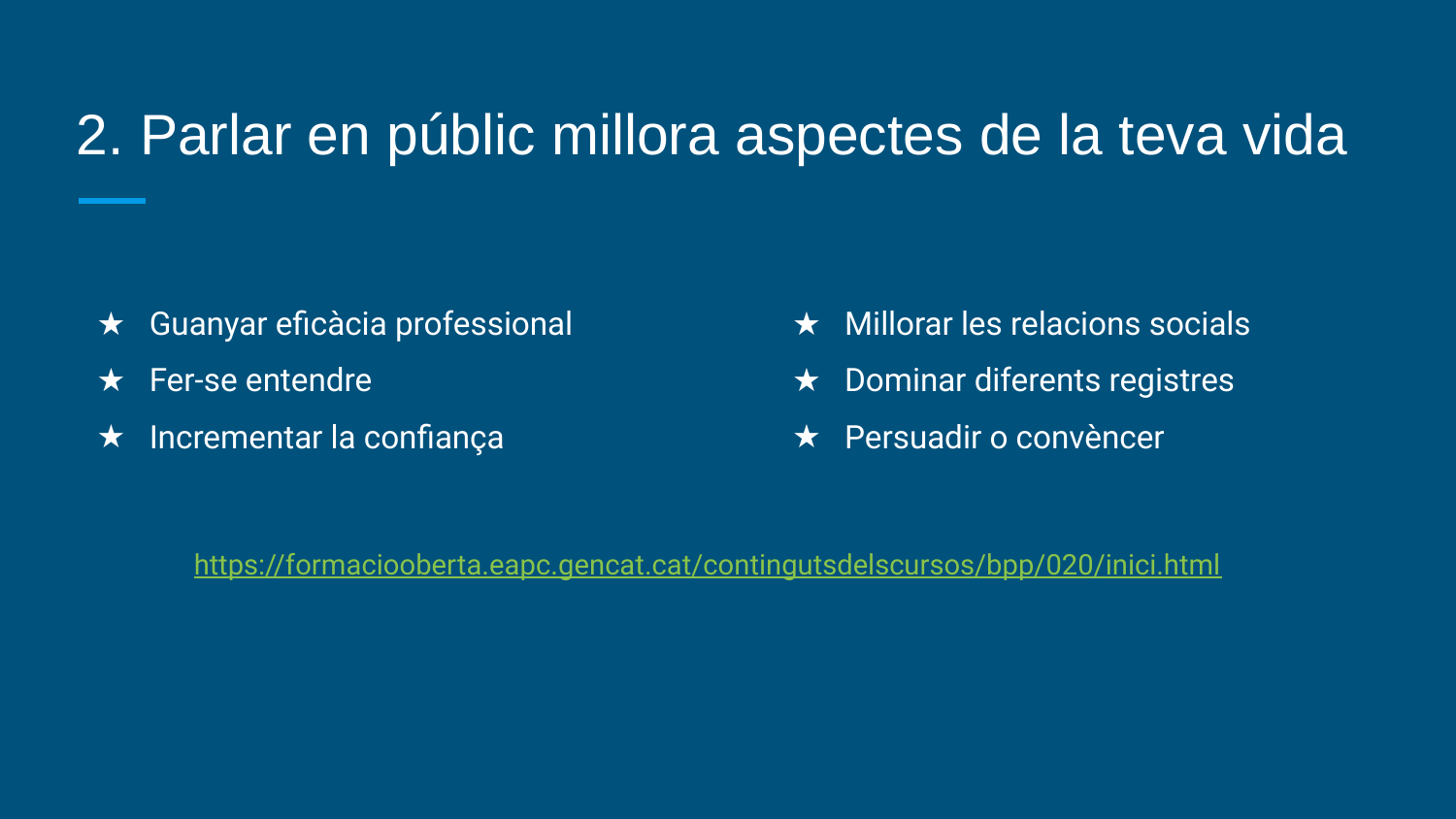

# 2. Parlar en públic millora aspectes de la teva vida
Guanyar eficàcia professional
Fer-se entendre
Incrementar la confiança
Millorar les relacions socials
Dominar diferents registres
Persuadir o convèncer
https://formaciooberta.eapc.gencat.cat/contingutsdelscursos/bpp/020/inici.html